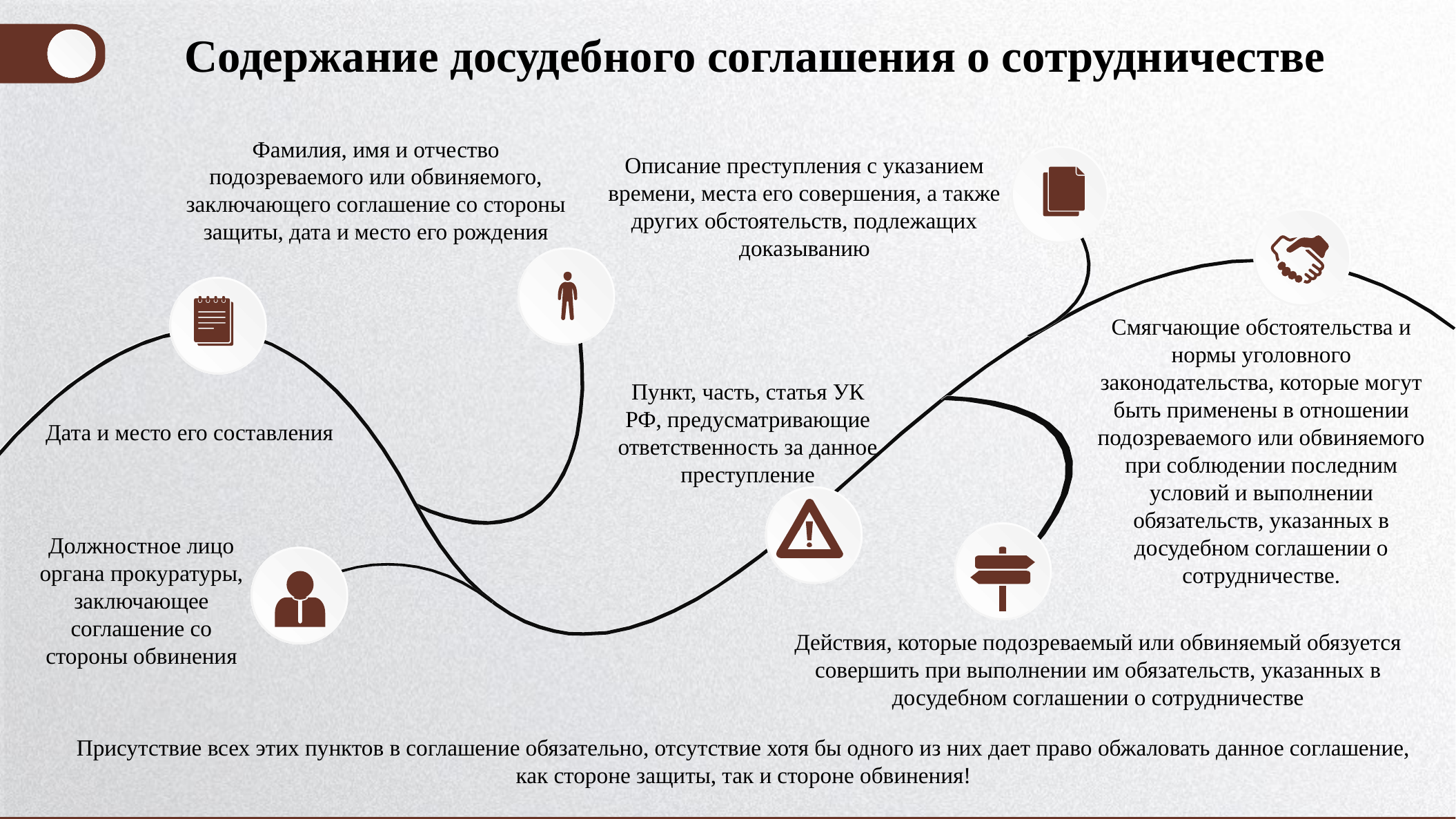

Содержание досудебного соглашения о сотрудничестве

Фамилия, имя и отчество подозреваемого или обвиняемого, заключающего соглашение со стороны защиты, дата и место его рождения

Описание преступления с указанием времени, места его совершения, а также других обстоятельств, подлежащих доказыванию

Смягчающие обстоятельства и нормы уголовного законодательства, которые могут быть применены в отношении подозреваемого или обвиняемого при соблюдении последним условий и выполнении обязательств, указанных в досудебном соглашении о сотрудничестве.

Пункт, часть, статья УК РФ, предусматривающие ответственность за данное преступление

Дата и место его составления

Должностное лицо органа прокуратуры, заключающее соглашение со стороны обвинения

Действия, которые подозреваемый или обвиняемый обязуется совершить при выполнении им обязательств, указанных в досудебном соглашении о сотрудничестве
Присутствие всех этих пунктов в соглашение обязательно, отсутствие хотя бы одного из них дает право обжаловать данное соглашение, как стороне защиты, так и стороне обвинения!